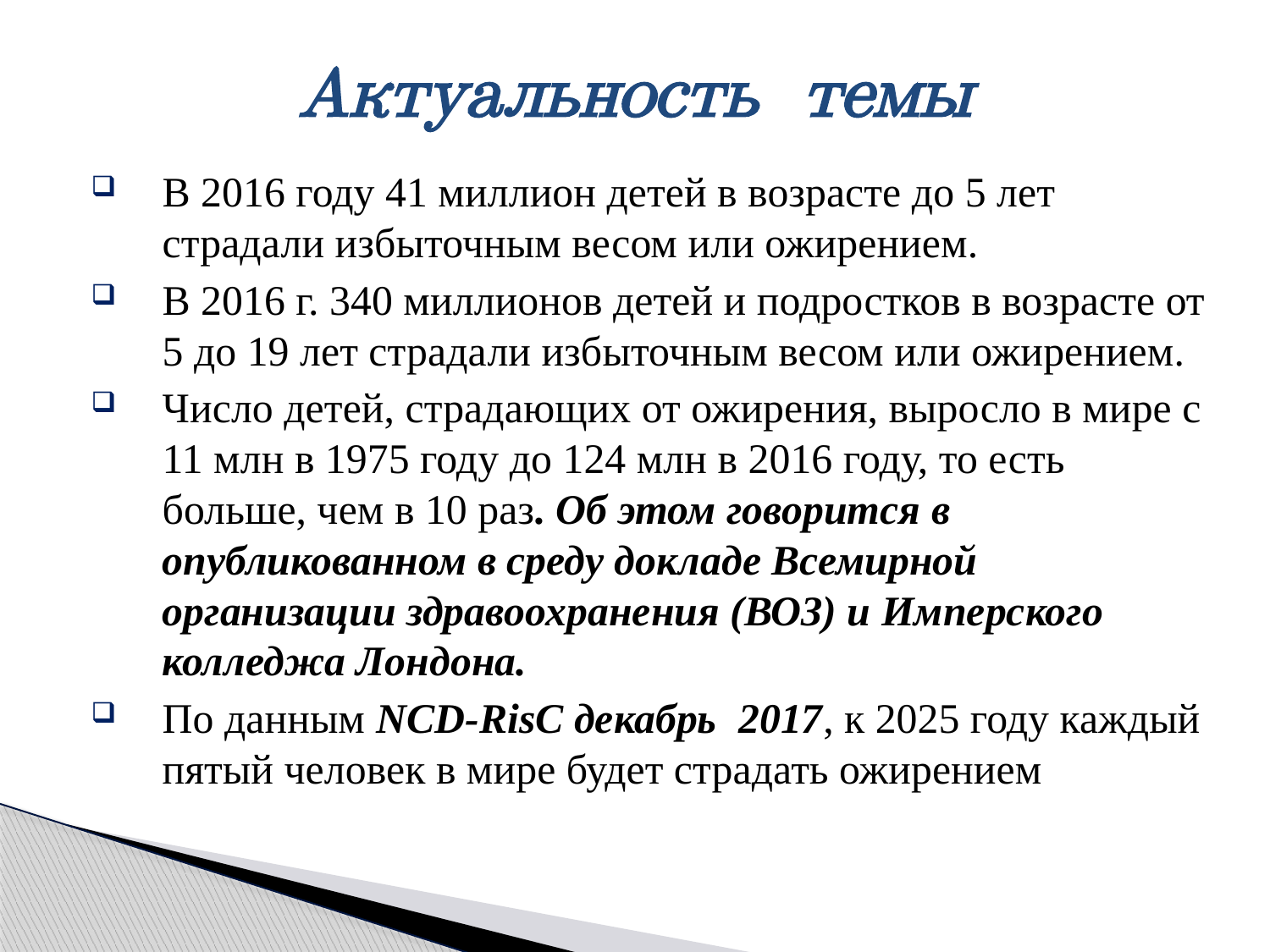

# Актуальность  темы
В 2016 году 41 миллион детей в возрасте до 5 лет страдали избыточным весом или ожирением.
В 2016 г. 340 миллионов детей и подростков в возрасте от 5 до 19 лет страдали избыточным весом или ожирением.
Число детей, страдающих от ожирения, выросло в мире с 11 млн в 1975 году до 124 млн в 2016 году, то есть больше, чем в 10 раз. Об этом говорится в опубликованном в среду докладе Всемирной организации здравоохранения (ВОЗ) и Имперского колледжа Лондона.
По данным NCD-RisC декабрь  2017, к 2025 году каждый пятый человек в мире будет страдать ожирением